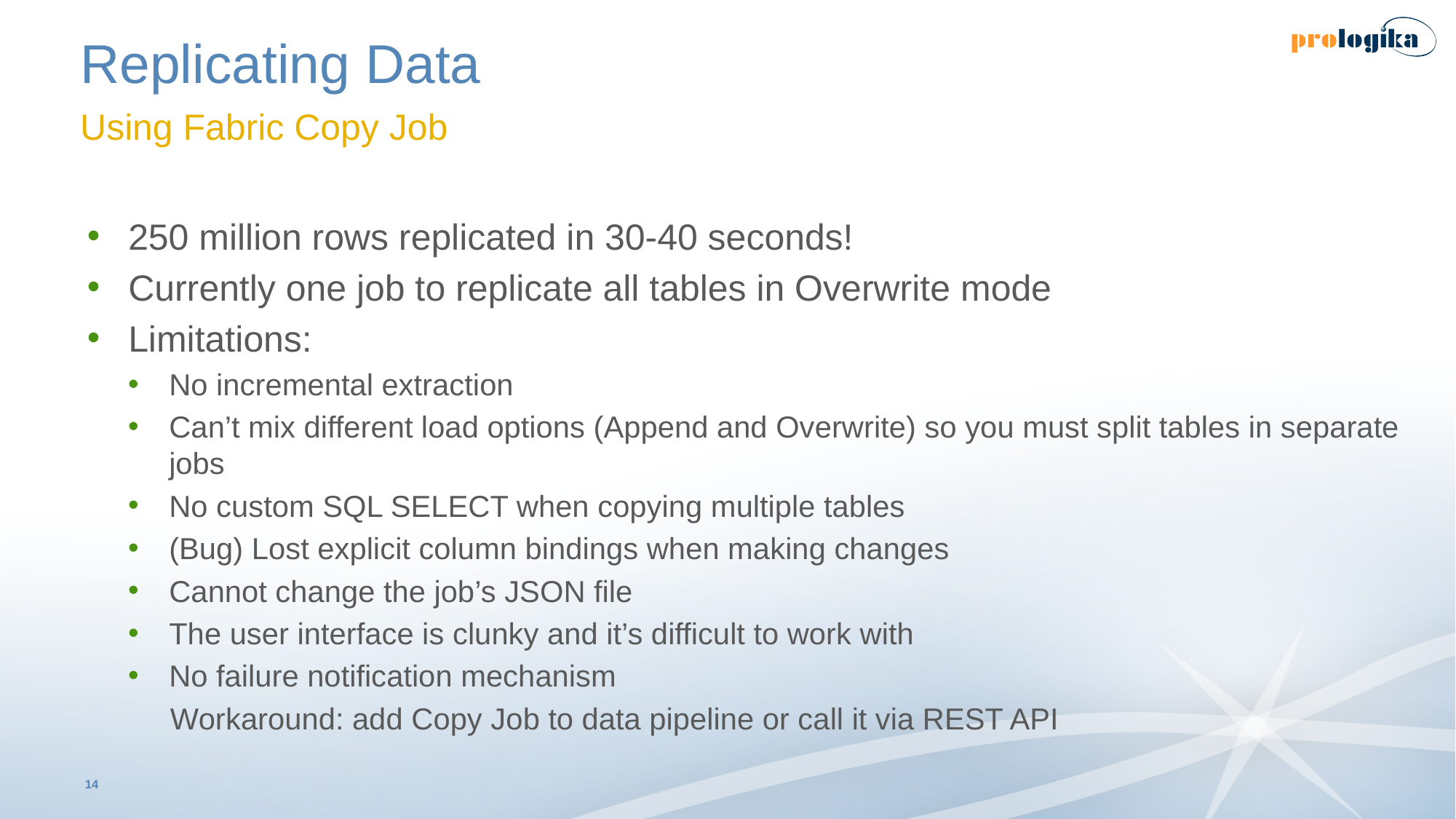

# Replicating Data Using Fabric Copy Job
250 million rows replicated in 30-40 seconds!
Currently one job to replicate all tables in Overwrite mode
Limitations:
No incremental extraction
Can’t mix different load options (Append and Overwrite) so you must split tables in separate jobs
No custom SQL SELECT when copying multiple tables
(Bug) Lost explicit column bindings when making changes
Cannot change the job’s JSON file
The user interface is clunky and it’s difficult to work with
No failure notification mechanism
 Workaround: add Copy Job to data pipeline or call it via REST API

14